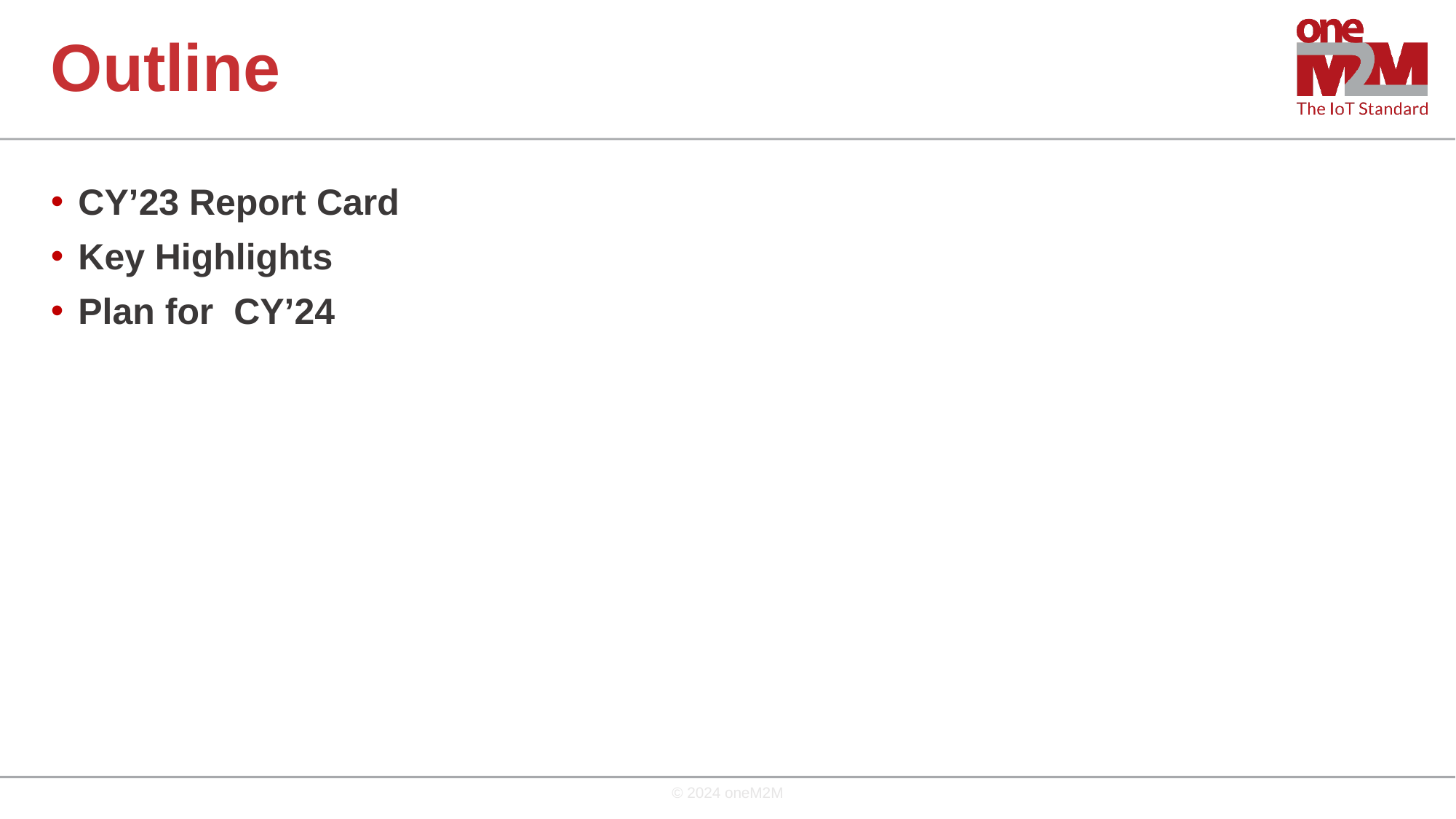

# Outline
CY’23 Report Card
Key Highlights
Plan for  CY’24

© 2024 oneM2M